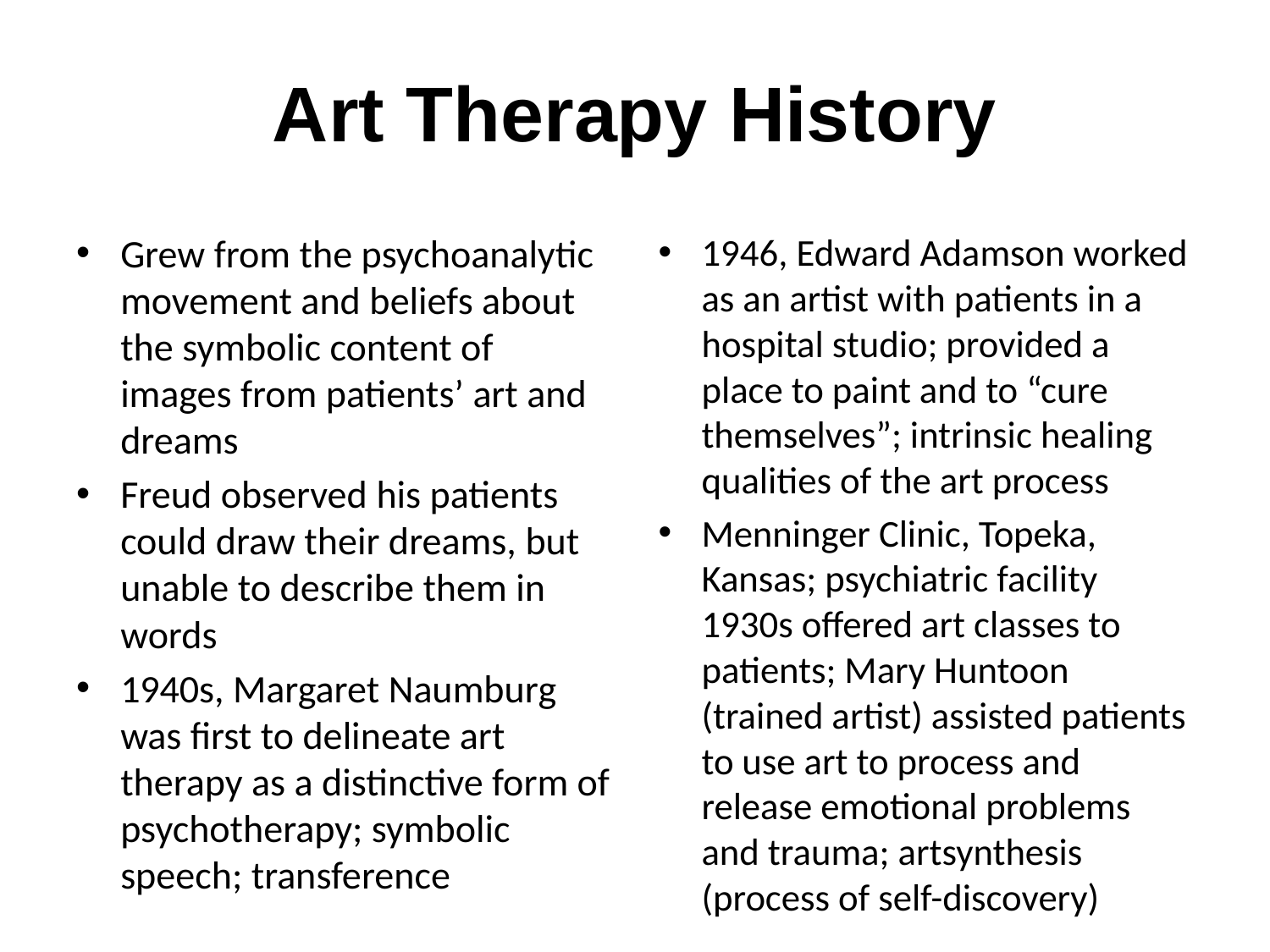

# Art Therapy History
Grew from the psychoanalytic movement and beliefs about the symbolic content of images from patients’ art and dreams
Freud observed his patients could draw their dreams, but unable to describe them in words
1940s, Margaret Naumburg was first to delineate art therapy as a distinctive form of psychotherapy; symbolic speech; transference
1946, Edward Adamson worked as an artist with patients in a hospital studio; provided a place to paint and to “cure themselves”; intrinsic healing qualities of the art process
Menninger Clinic, Topeka, Kansas; psychiatric facility 1930s offered art classes to patients; Mary Huntoon (trained artist) assisted patients to use art to process and release emotional problems and trauma; artsynthesis (process of self-discovery)